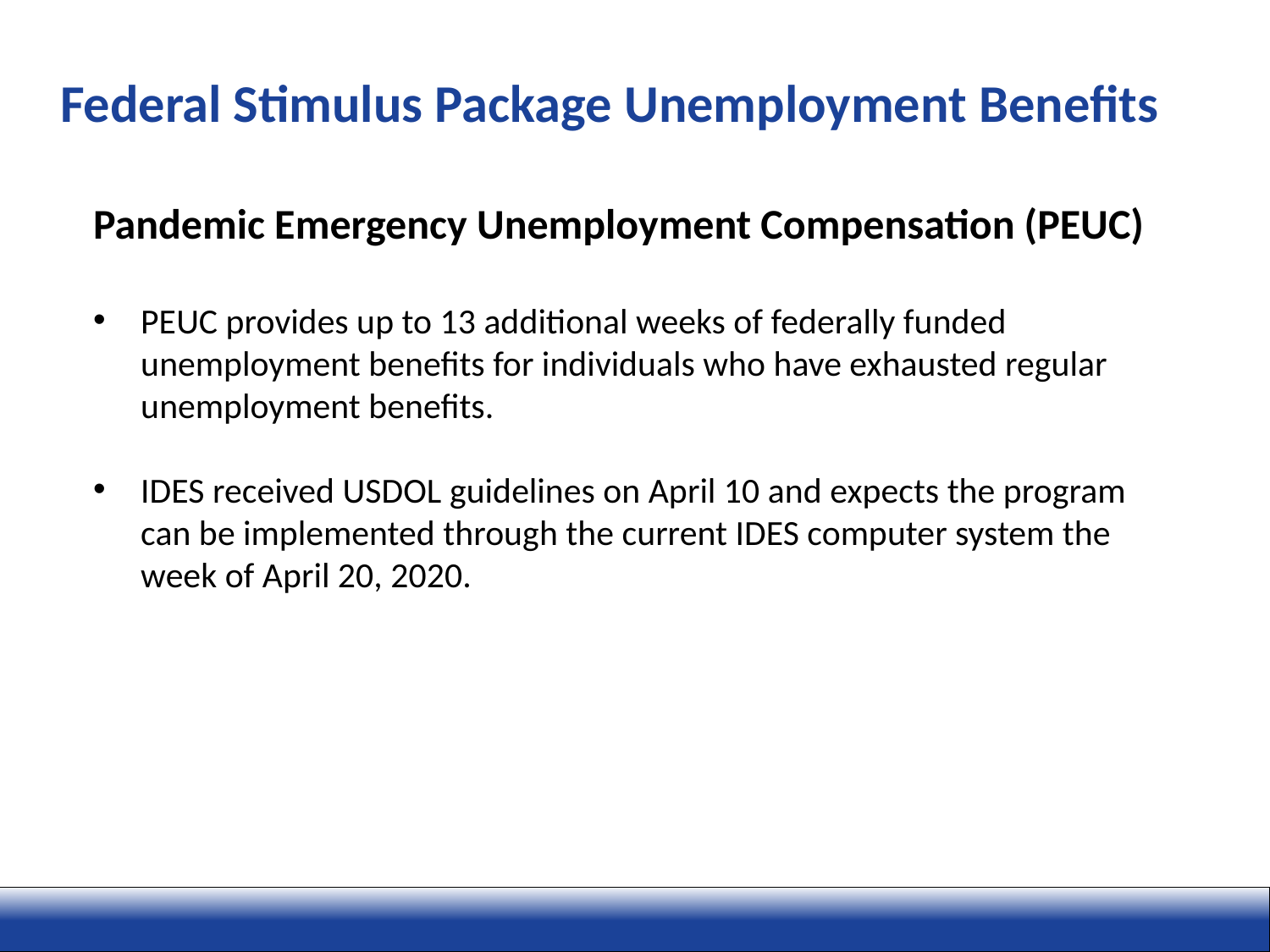

Federal Stimulus Package Unemployment Benefits
Pandemic Emergency Unemployment Compensation (PEUC)

PEUC provides up to 13 additional weeks of federally funded unemployment benefits for individuals who have exhausted regular unemployment benefits.

IDES received USDOL guidelines on April 10 and expects the program can be implemented through the current IDES computer system the week of April 20, 2020.